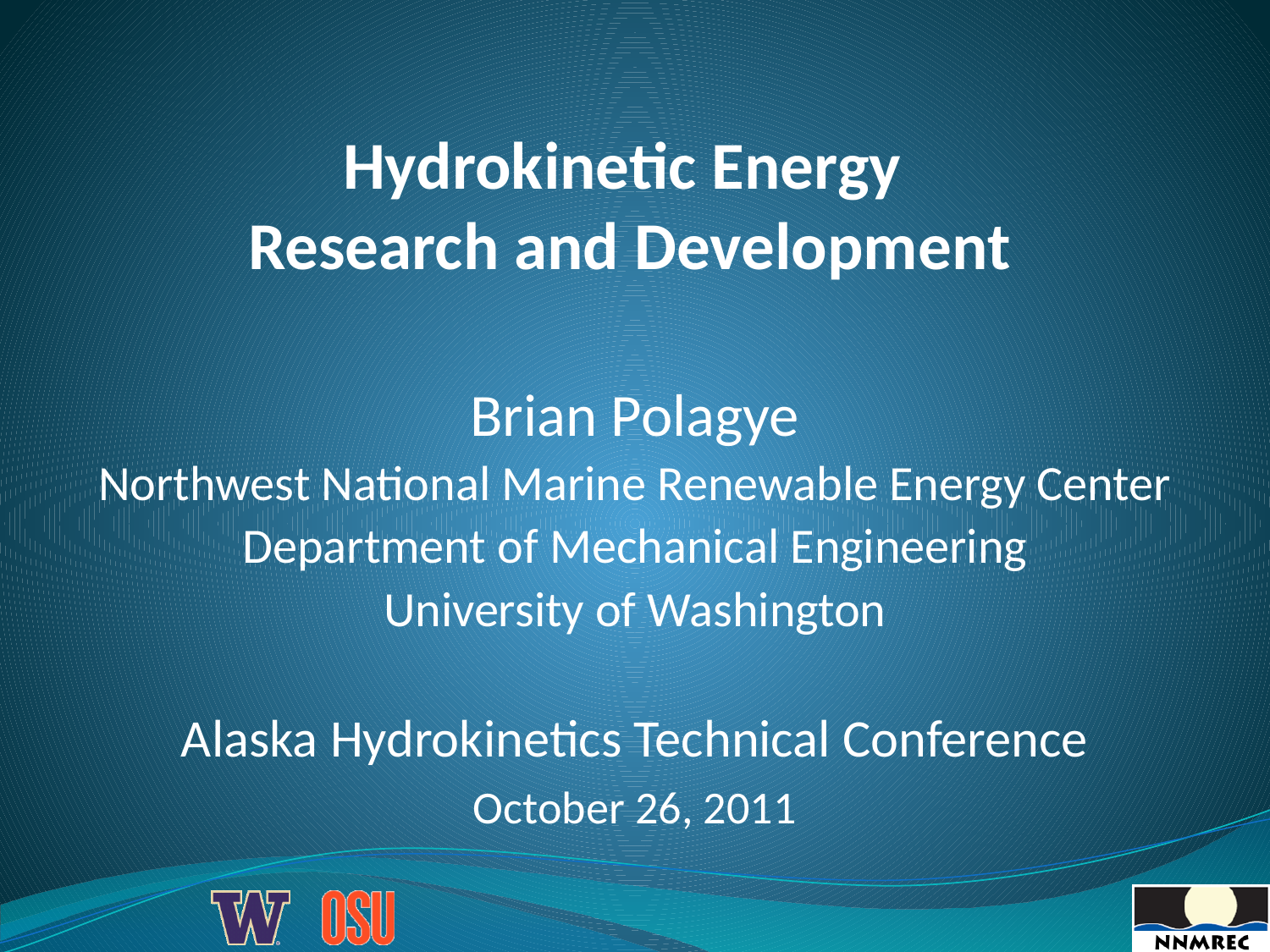

Hydrokinetic Energy
Research and Development
Brian Polagye
Northwest National Marine Renewable Energy Center
Department of Mechanical Engineering
University of Washington
Alaska Hydrokinetics Technical Conference
October 26, 2011